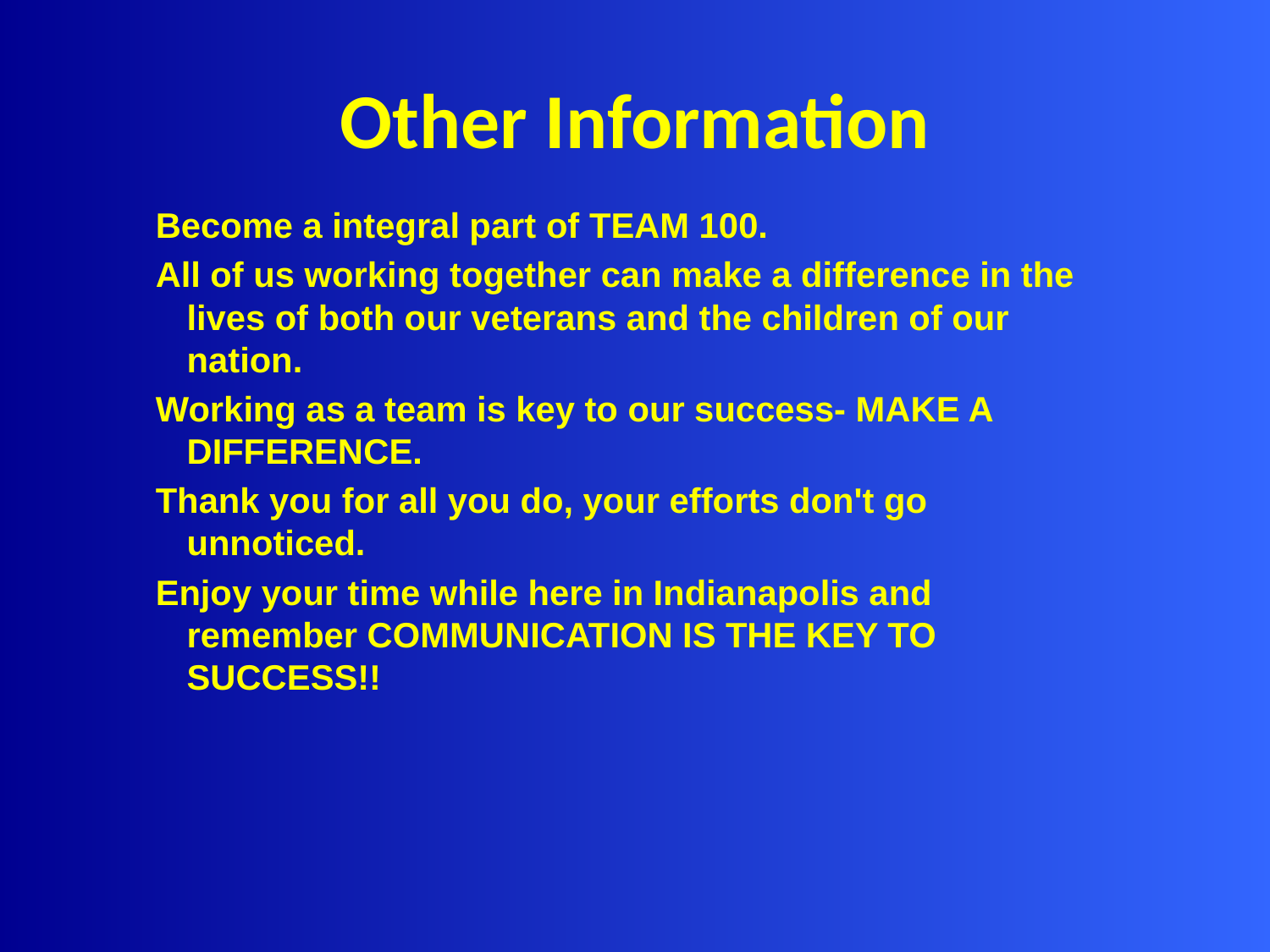

# Other Information
Become a integral part of TEAM 100.
All of us working together can make a difference in the lives of both our veterans and the children of our nation.
Working as a team is key to our success- MAKE A DIFFERENCE.
Thank you for all you do, your efforts don't go unnoticed.
Enjoy your time while here in Indianapolis and remember COMMUNICATION IS THE KEY TO SUCCESS!!